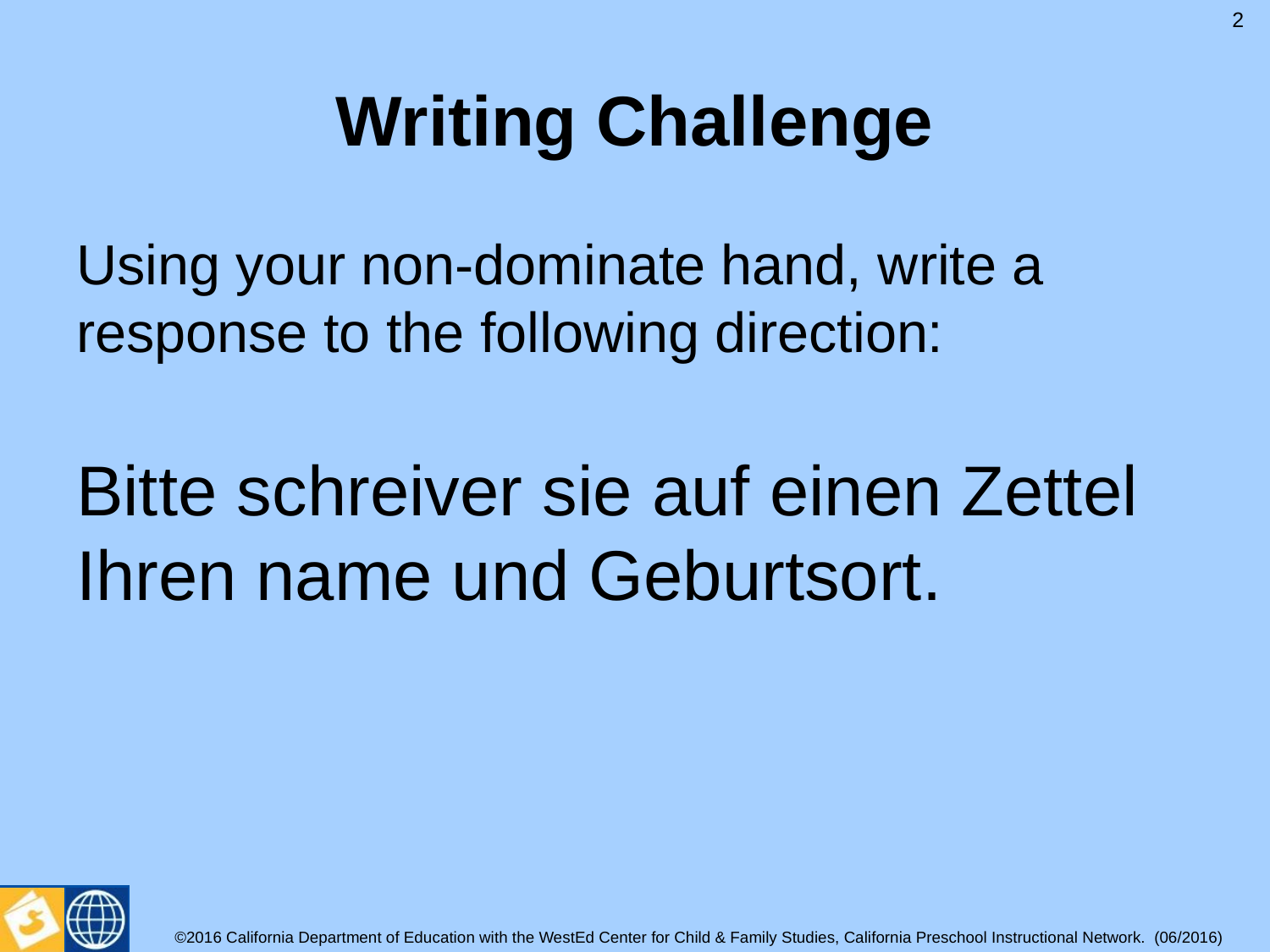

2
# Writing Challenge
Using your non-dominate hand, write a response to the following direction:

Bitte schreiver sie auf einen Zettel Ihren name und Geburtsort.